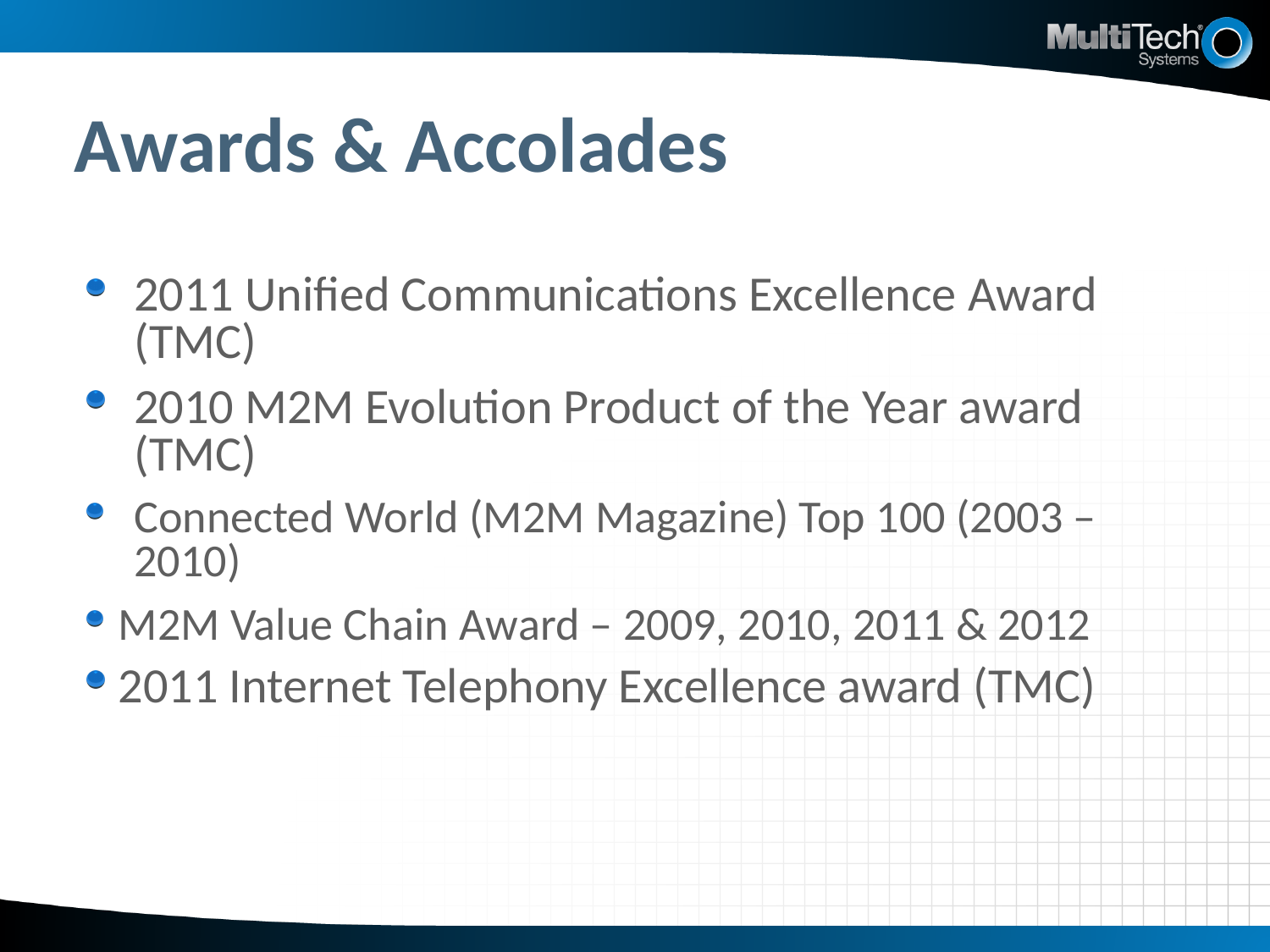

# Awards & Accolades
2011 Unified Communications Excellence Award (TMC)
2010 M2M Evolution Product of the Year award (TMC)
Connected World (M2M Magazine) Top 100 (2003 – 2010)
M2M Value Chain Award – 2009, 2010, 2011 & 2012
2011 Internet Telephony Excellence award (TMC)